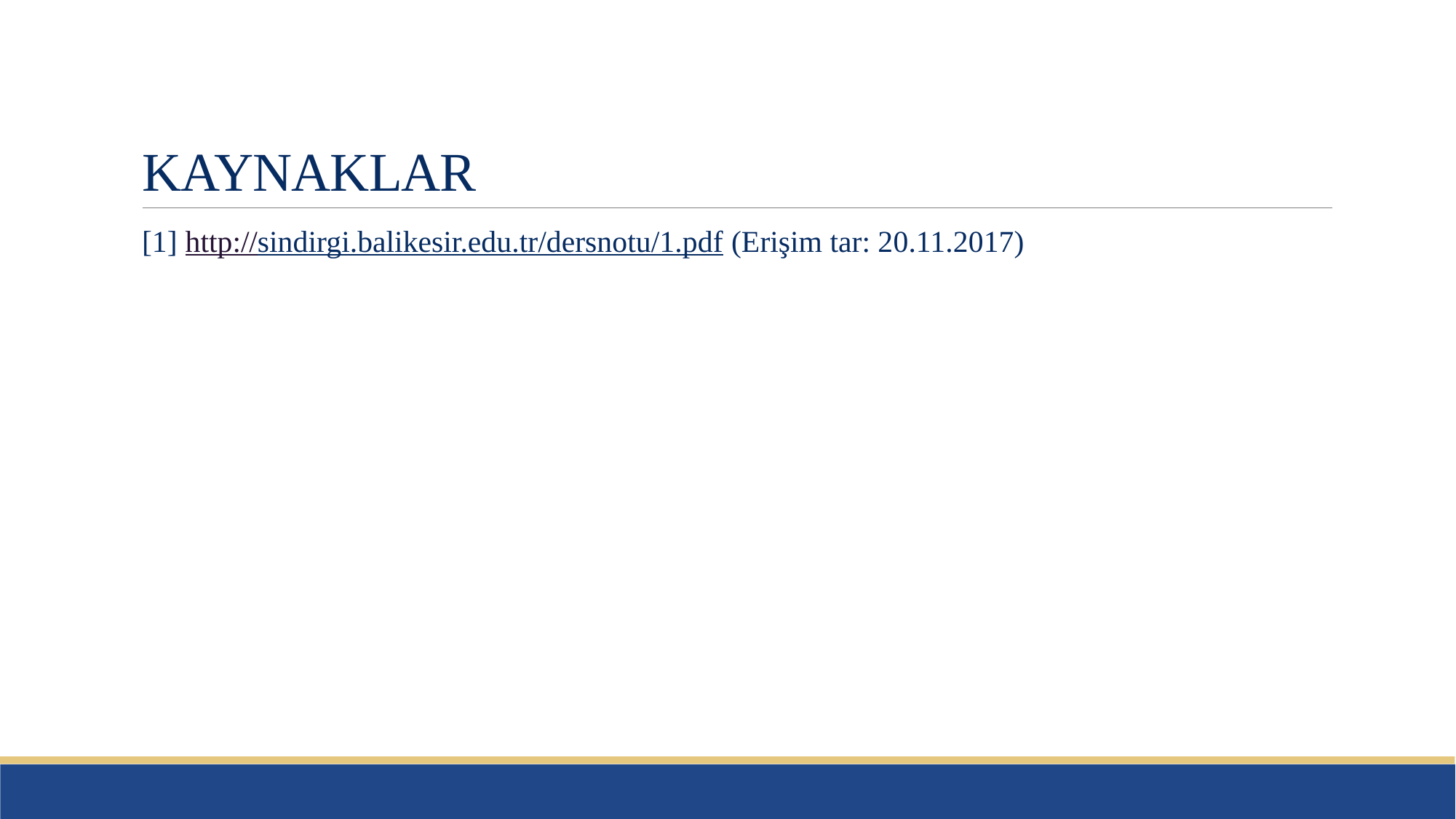

# KAYNAKLAR
[1] http://sindirgi.balikesir.edu.tr/dersnotu/1.pdf (Erişim tar: 20.11.2017)